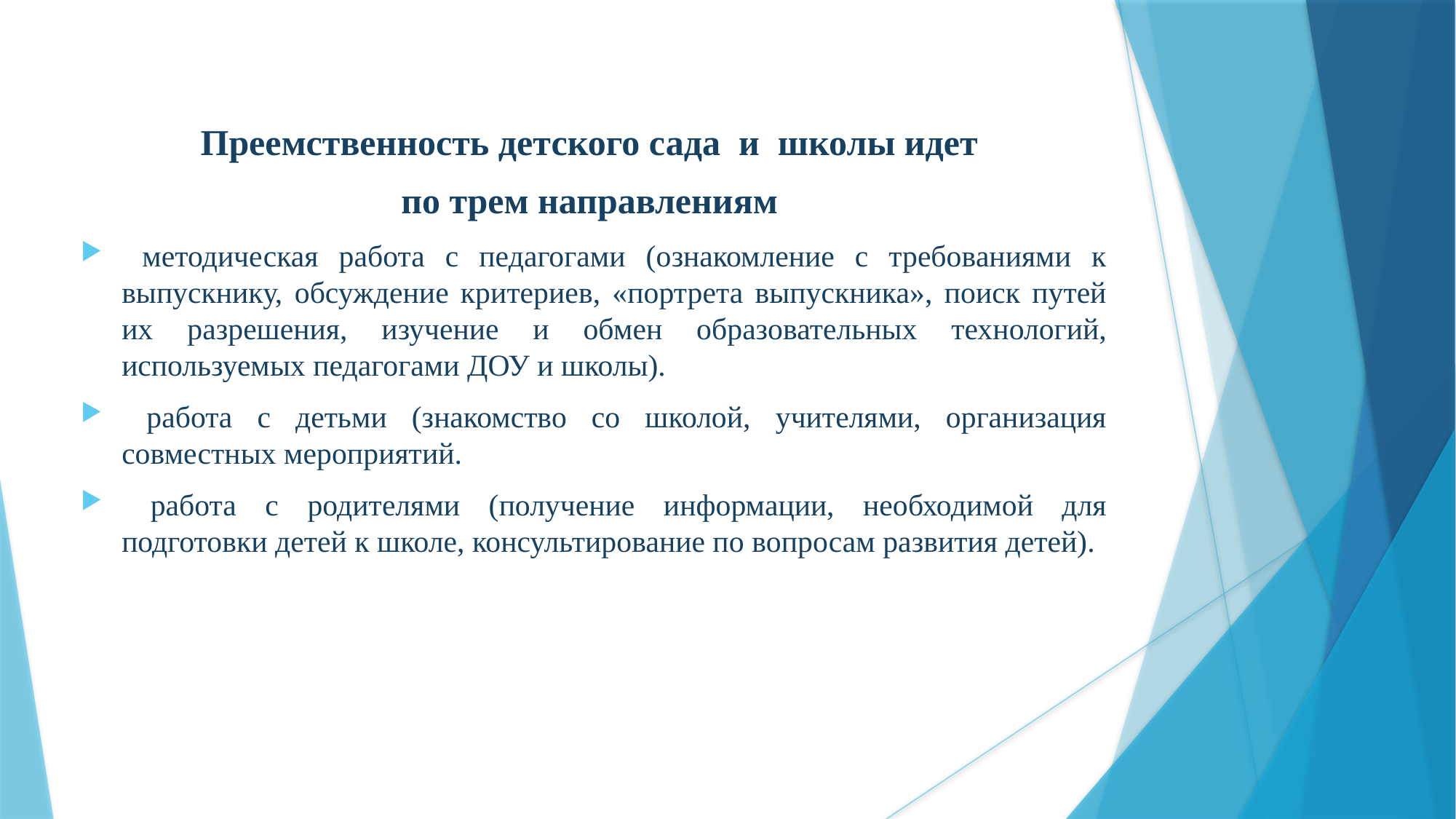

# Преемственность детского сада  и  школы идет
по трем направлениям
 методическая работа с педагогами (ознакомление с требованиями к выпускнику, обсуждение критериев, «портрета выпускника», поиск путей их разрешения, изучение и обмен образовательных технологий, используемых педагогами ДОУ и школы).
 работа с детьми (знакомство со школой, учителями, организация совместных мероприятий.
 работа с родителями (получение информации, необходимой для подготовки детей к школе, консультирование по вопросам развития детей).